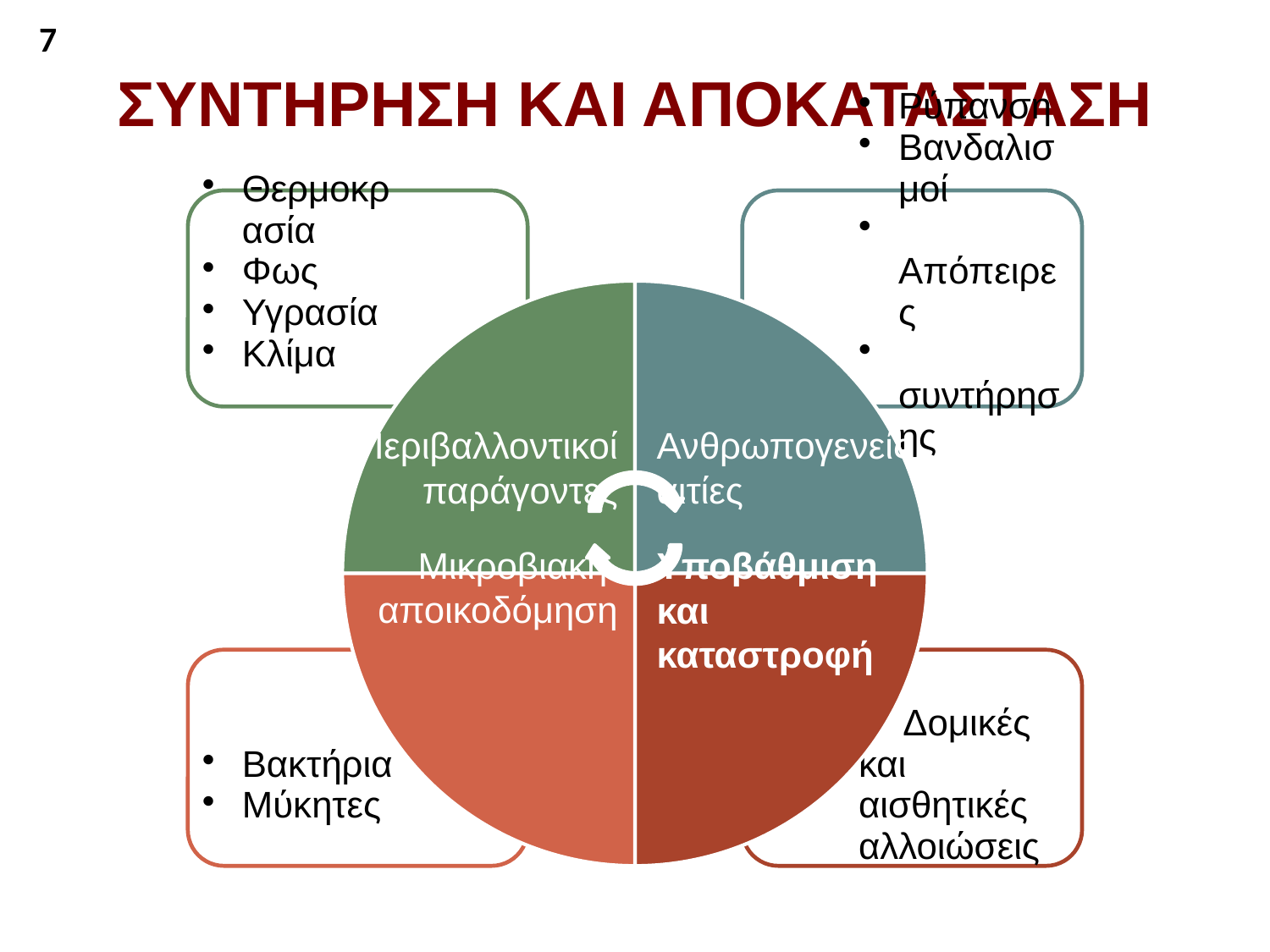

7
# ΣΥΝΤΗΡΗΣΗ ΚΑΙ ΑΠΟΚΑΤΑΣΤΑΣΗ
Ρύπανση
   Δομικές και αισθητικές αλλοιώσεις
Βακτήρια
Θερμοκρασία
Φως
Υγρασία
Κλίμα
Βανδαλισμοί
  Απόπειρες
Μύκητες
Περιβαλλοντικοί
παράγοντες
Ανθρωπογενείς
αιτίες
Μικροβιακή  αποικοδόμηση
Υποβάθμιση
και
καταστροφή